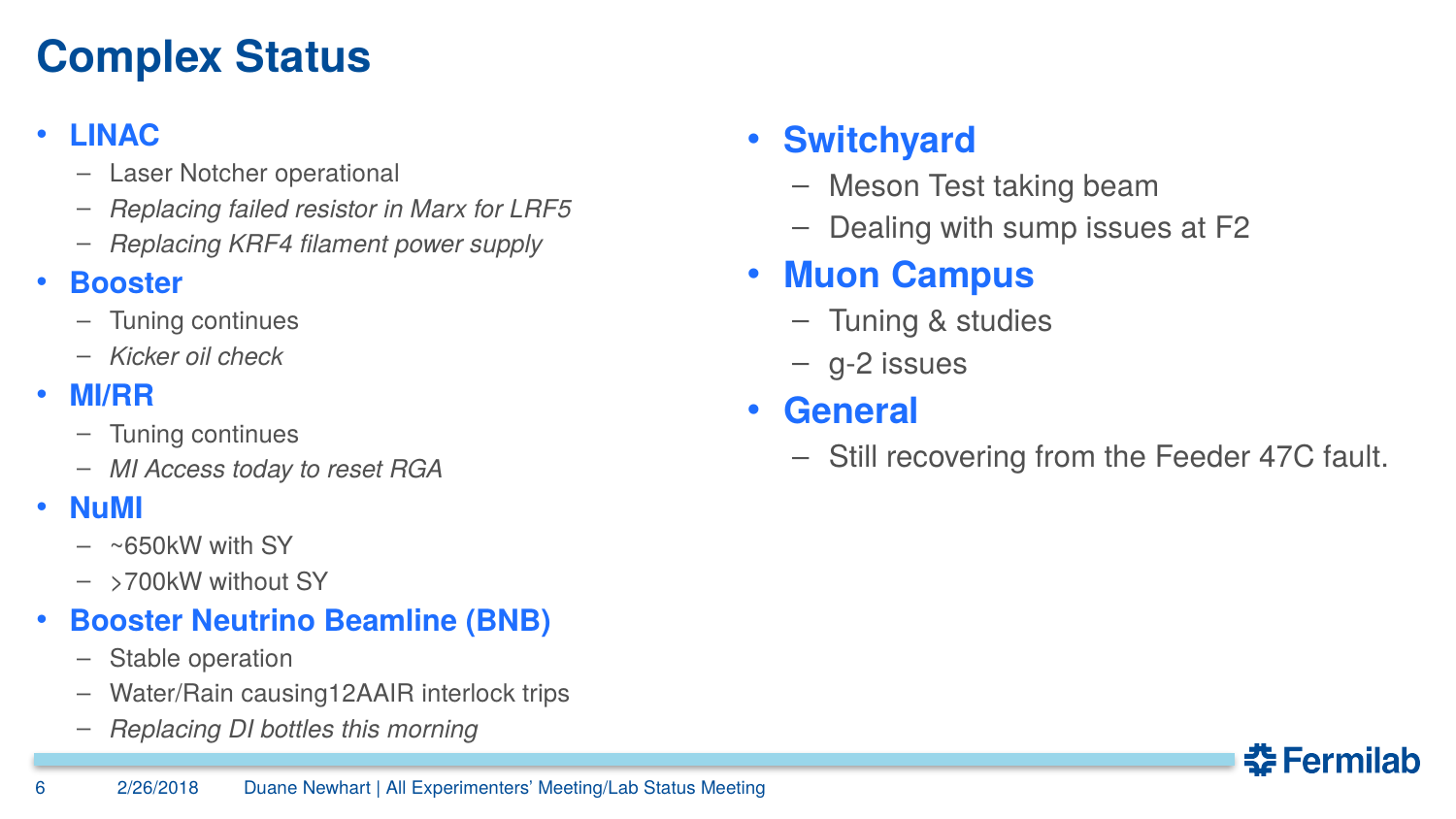

# Complex Status
Switchyard
Meson Test taking beam
Dealing with sump issues at F2
Muon Campus
Tuning & studies
g-2 issues
General
Still recovering from the Feeder 47C fault.

LINAC
Laser Notcher operational
Replacing failed resistor in Marx for LRF5
Replacing KRF4 filament power supply
Booster
Tuning continues
Kicker oil check
MI/RR
Tuning continues
MI Access today to reset RGA
NuMI
~650kW with SY
>700kW without SY
Booster Neutrino Beamline (BNB)
Stable operation
Water/Rain causing12AAIR interlock trips
Replacing DI bottles this morning
6
2/26/2018
Duane Newhart | All Experimenters’ Meeting/Lab Status Meeting